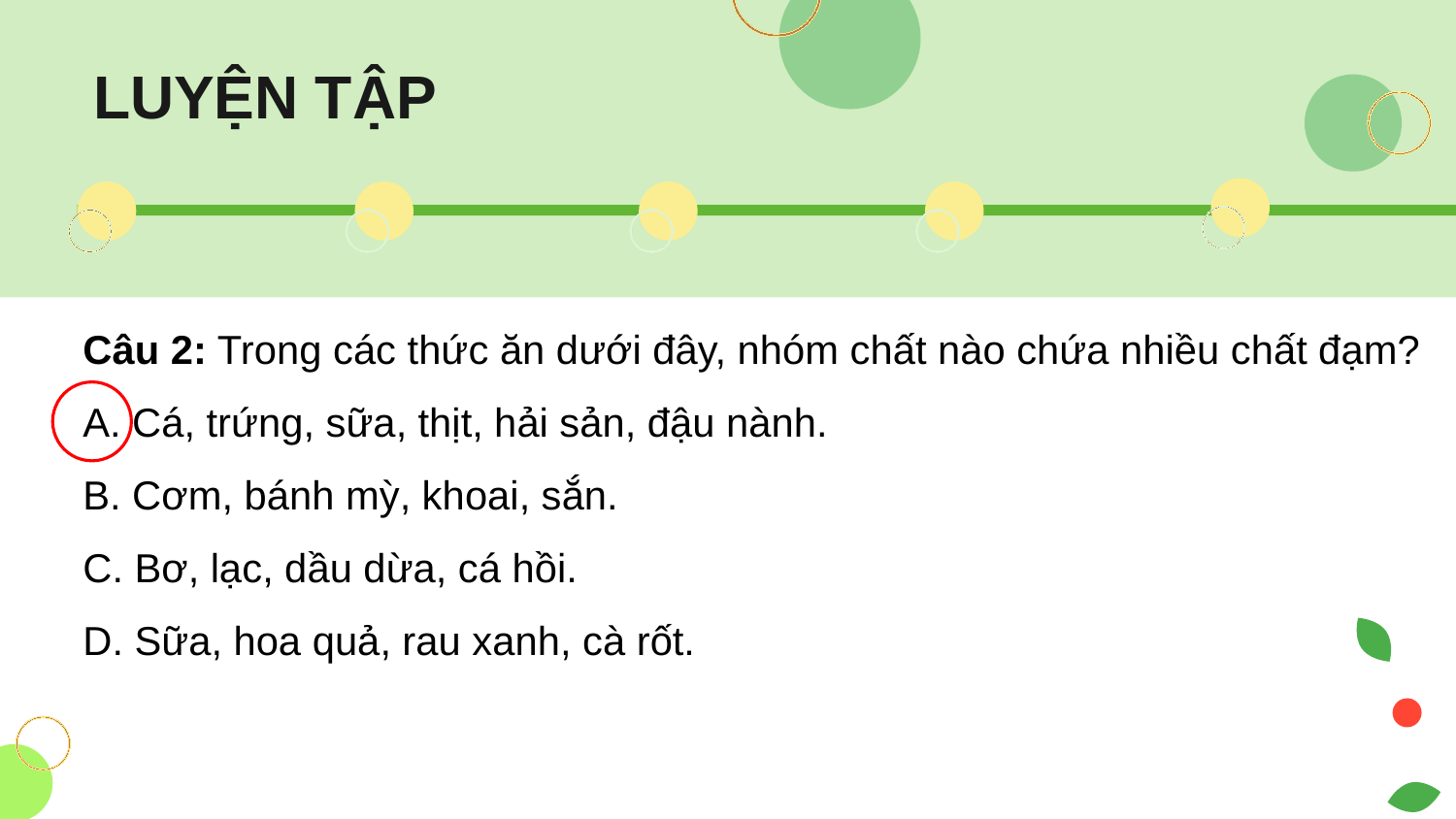

LUYỆN TẬP

Câu 2: Trong các thức ăn dưới đây, nhóm chất nào chứa nhiều chất đạm?
A. Cá, trứng, sữa, thịt, hải sản, đậu nành.
B. Cơm, bánh mỳ, khoai, sắn.
C. Bơ, lạc, dầu dừa, cá hồi.
D. Sữa, hoa quả, rau xanh, cà rốt.